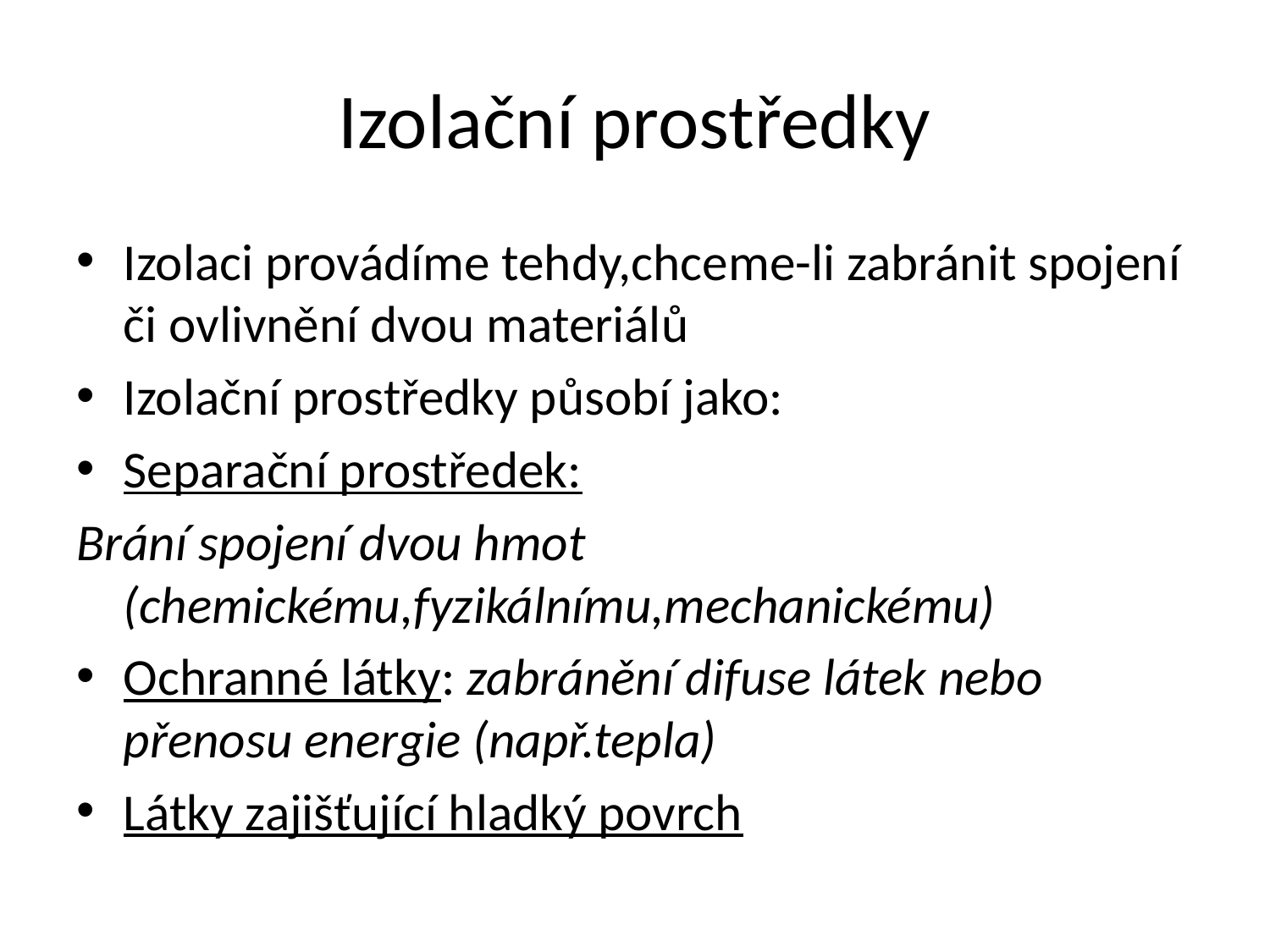

# Izolační prostředky
Izolaci provádíme tehdy,chceme-li zabránit spojení či ovlivnění dvou materiálů
Izolační prostředky působí jako:
Separační prostředek:
Brání spojení dvou hmot (chemickému,fyzikálnímu,mechanickému)
Ochranné látky: zabránění difuse látek nebo přenosu energie (např.tepla)
Látky zajišťující hladký povrch